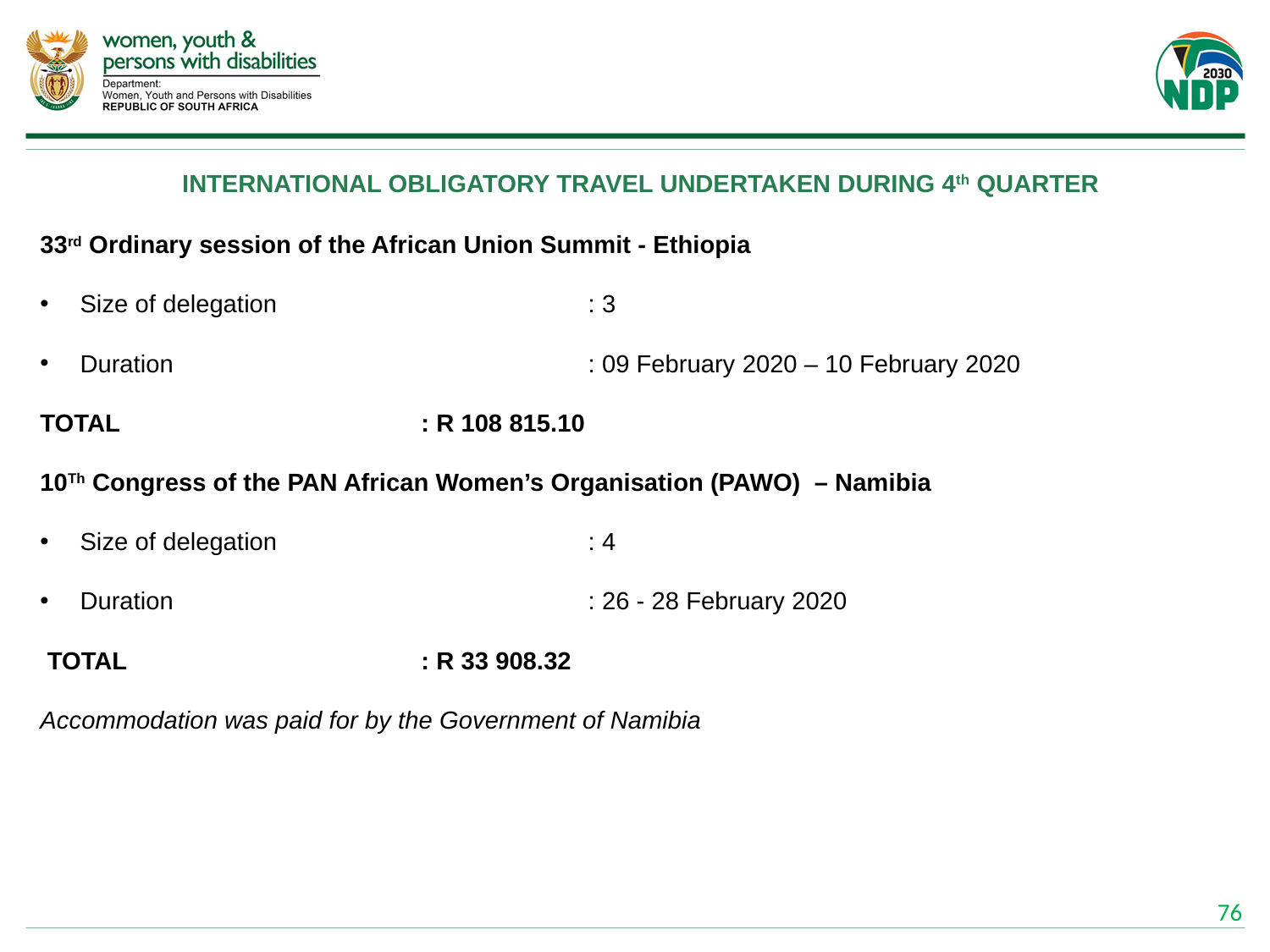

# INTERNATIONAL OBLIGATORY TRAVEL UNDERTAKEN DURING 4th QUARTER
33rd Ordinary session of the African Union Summit - Ethiopia

Size of delegation			: 3

Duration				: 09 February 2020 – 10 February 2020

TOTAL			: R 108 815.10

10Th Congress of the PAN African Women’s Organisation (PAWO)  – Namibia

Size of delegation			: 4

Duration				: 26 - 28 February 2020

 TOTAL			: R 33 908.32

Accommodation was paid for by the Government of Namibia